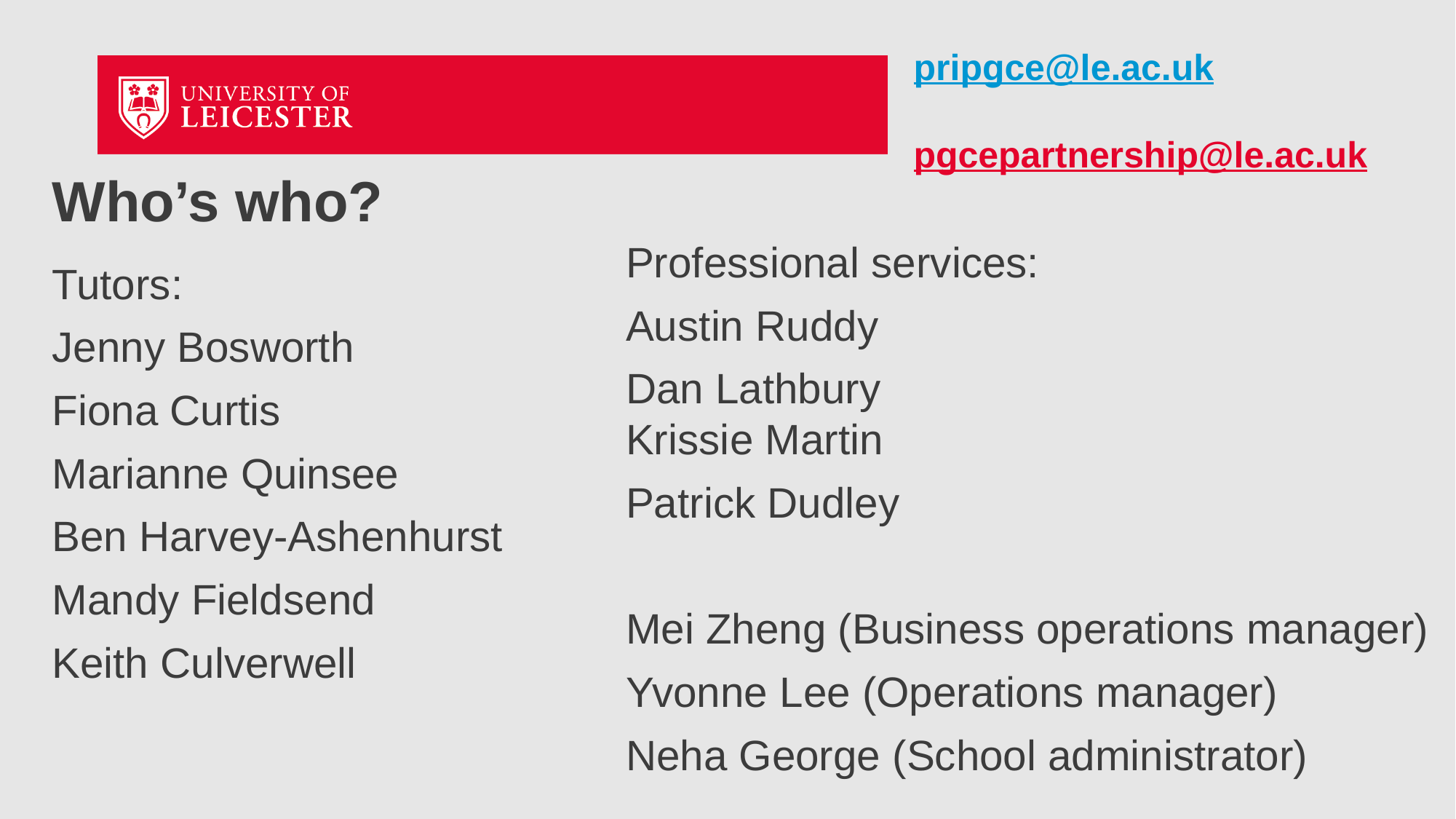

pripgce@le.ac.uk

pgcepartnership@le.ac.uk
# Who’s who?
Professional services:
Austin Ruddy
Dan Lathbury
Krissie Martin
Patrick Dudley

Mei Zheng (Business operations manager)
Yvonne Lee (Operations manager)
Neha George (School administrator)

Tutors:
Jenny Bosworth
Fiona Curtis
Marianne Quinsee
Ben Harvey-Ashenhurst
Mandy Fieldsend
Keith Culverwell